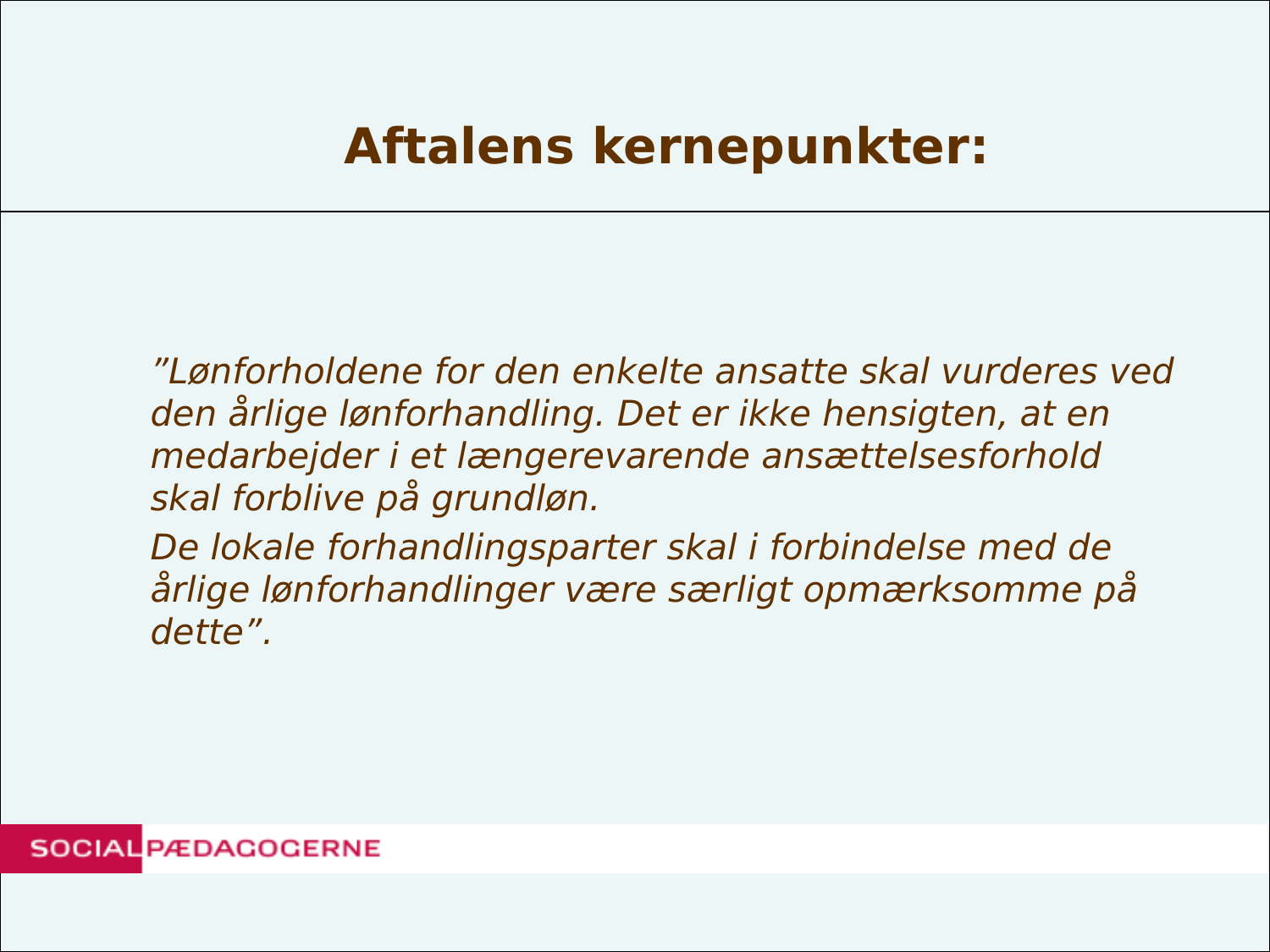

# Aftalens kernepunkter:

”Lønforholdene for den enkelte ansatte skal vurderes ved den årlige lønforhandling. Det er ikke hensigten, at en medarbejder i et længerevarende ansættelsesforhold skal forblive på grundløn.
De lokale forhandlingsparter skal i forbindelse med de årlige lønforhandlinger være særligt opmærksomme på dette”.